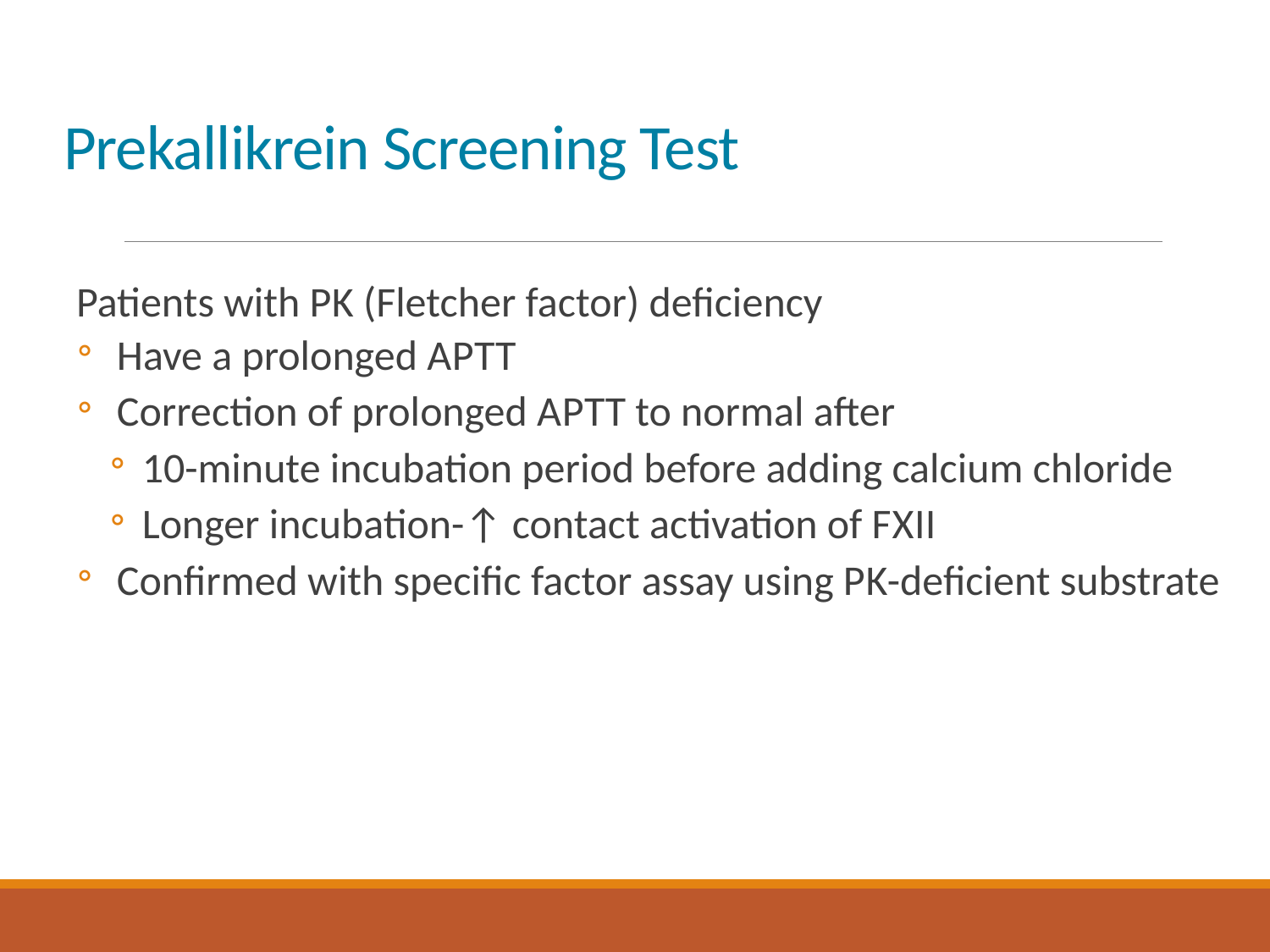

# Prekallikrein Screening Test
Patients with P K (Fletcher factor) deficiency
Have a prolonged A P T T
Correction of prolonged A P T T to normal after
10-minute incubation period before adding calcium chloride
Longer incubation-↑ contact activation of F X I I
Confirmed with specific factor assay using P K-deficient substrate